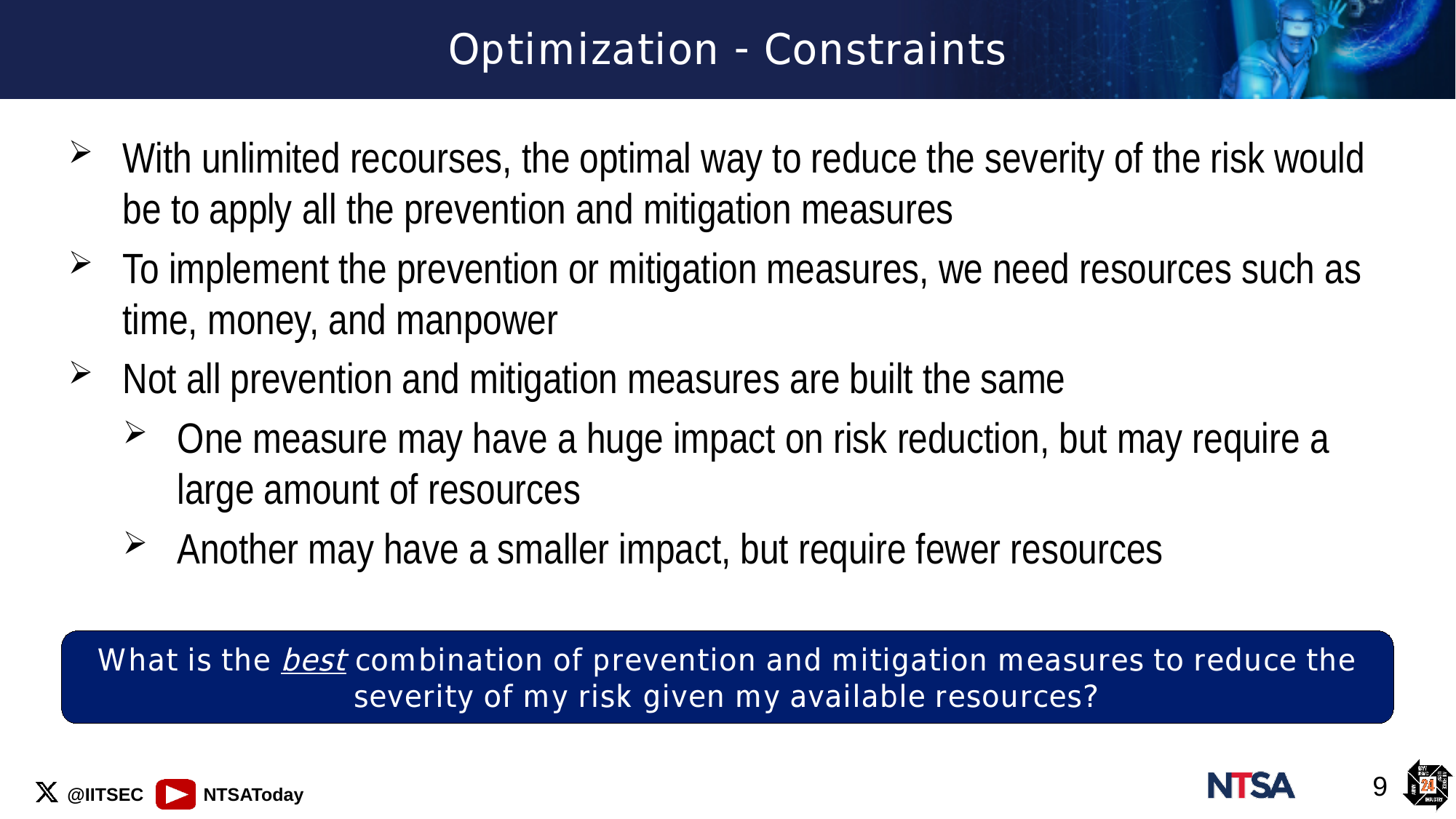

# Optimization - Constraints
With unlimited recourses, the optimal way to reduce the severity of the risk would be to apply all the prevention and mitigation measures
To implement the prevention or mitigation measures, we need resources such as time, money, and manpower
Not all prevention and mitigation measures are built the same
One measure may have a huge impact on risk reduction, but may require a large amount of resources
Another may have a smaller impact, but require fewer resources

What is the best combination of prevention and mitigation measures to reduce the severity of my risk given my available resources?
9